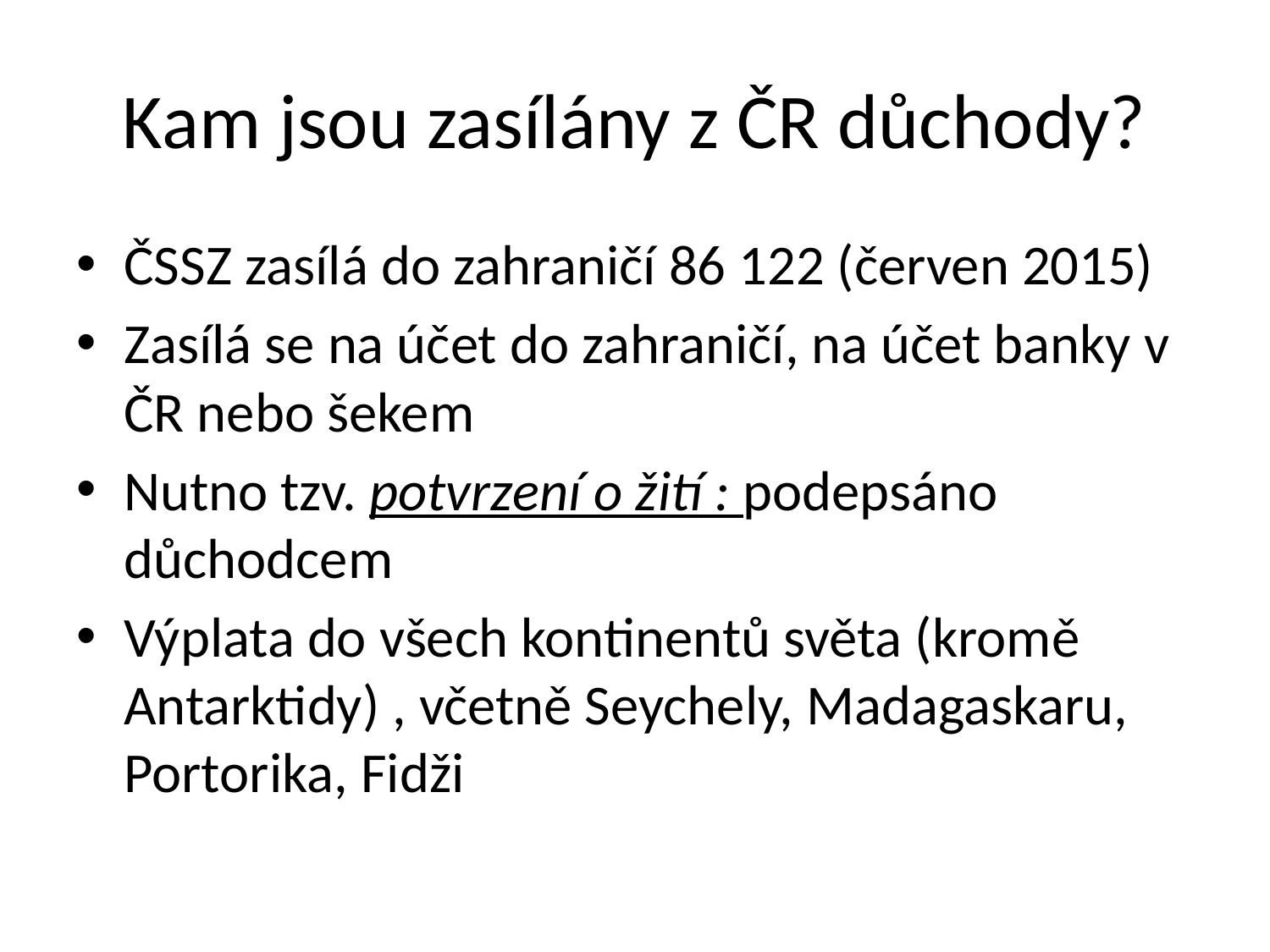

# Kam jsou zasílány z ČR důchody?
ČSSZ zasílá do zahraničí 86 122 (červen 2015)
Zasílá se na účet do zahraničí, na účet banky v ČR nebo šekem
Nutno tzv. potvrzení o žití : podepsáno důchodcem
Výplata do všech kontinentů světa (kromě Antarktidy) , včetně Seychely, Madagaskaru, Portorika, Fidži